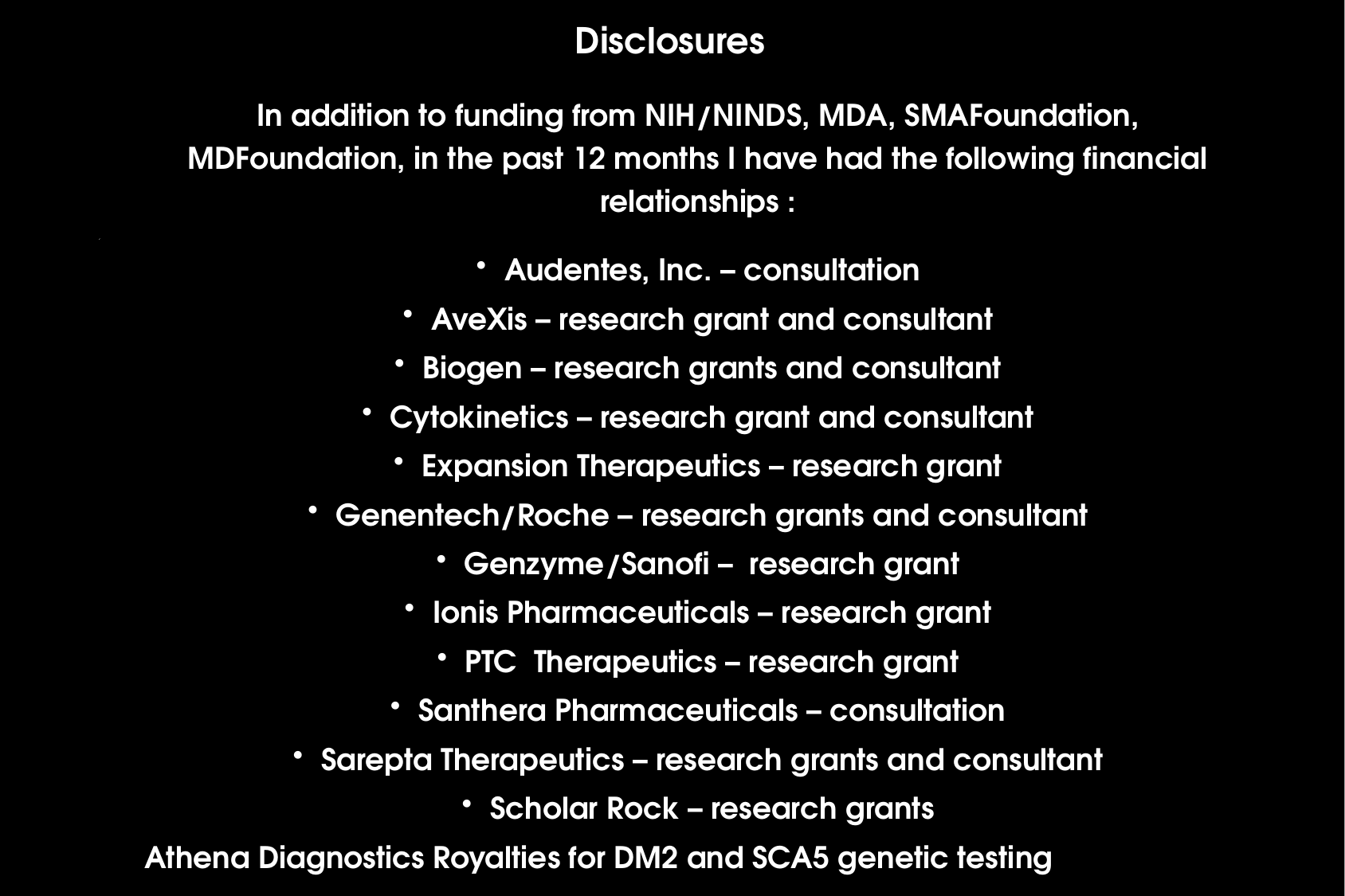

# Disclosures
In addition to funding from NIH/NINDS, MDA, SMAFoundation, MDFoundation, in the past 12 months I have had the following financial relationships :
Audentes, Inc. – consultation
AveXis – research grant and consultant
Biogen – research grants and consultant
Cytokinetics – research grant and consultant
Expansion Therapeutics – research grant
Genentech/Roche – research grants and consultant
Genzyme/Sanofi –  research grant
Ionis Pharmaceuticals – research grant
PTC  Therapeutics – research grant
Santhera Pharmaceuticals – consultation
Sarepta Therapeutics – research grants and consultant
Scholar Rock – research grants
Athena Diagnostics Royalties for DM2 and SCA5 genetic testing